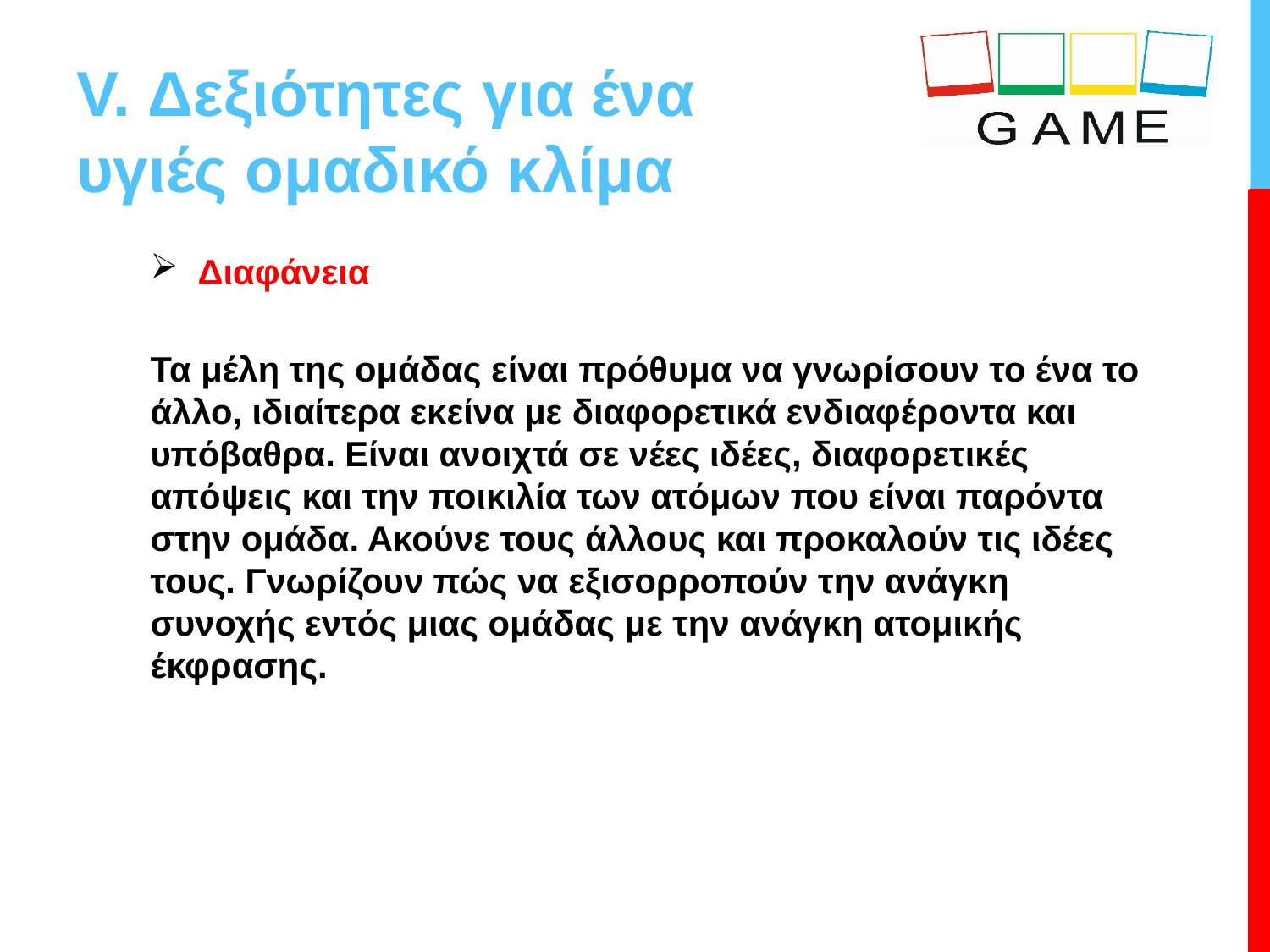

# V. Δεξιότητες για ένα υγιές ομαδικό κλίμα
Διαφάνεια

Τα μέλη της ομάδας είναι πρόθυμα να γνωρίσουν το ένα το άλλο, ιδιαίτερα εκείνα με διαφορετικά ενδιαφέροντα και υπόβαθρα. Είναι ανοιχτά σε νέες ιδέες, διαφορετικές απόψεις και την ποικιλία των ατόμων που είναι παρόντα στην ομάδα. Ακούνε τους άλλους και προκαλούν τις ιδέες τους. Γνωρίζουν πώς να εξισορροπούν την ανάγκη συνοχής εντός μιας ομάδας με την ανάγκη ατομικής έκφρασης.